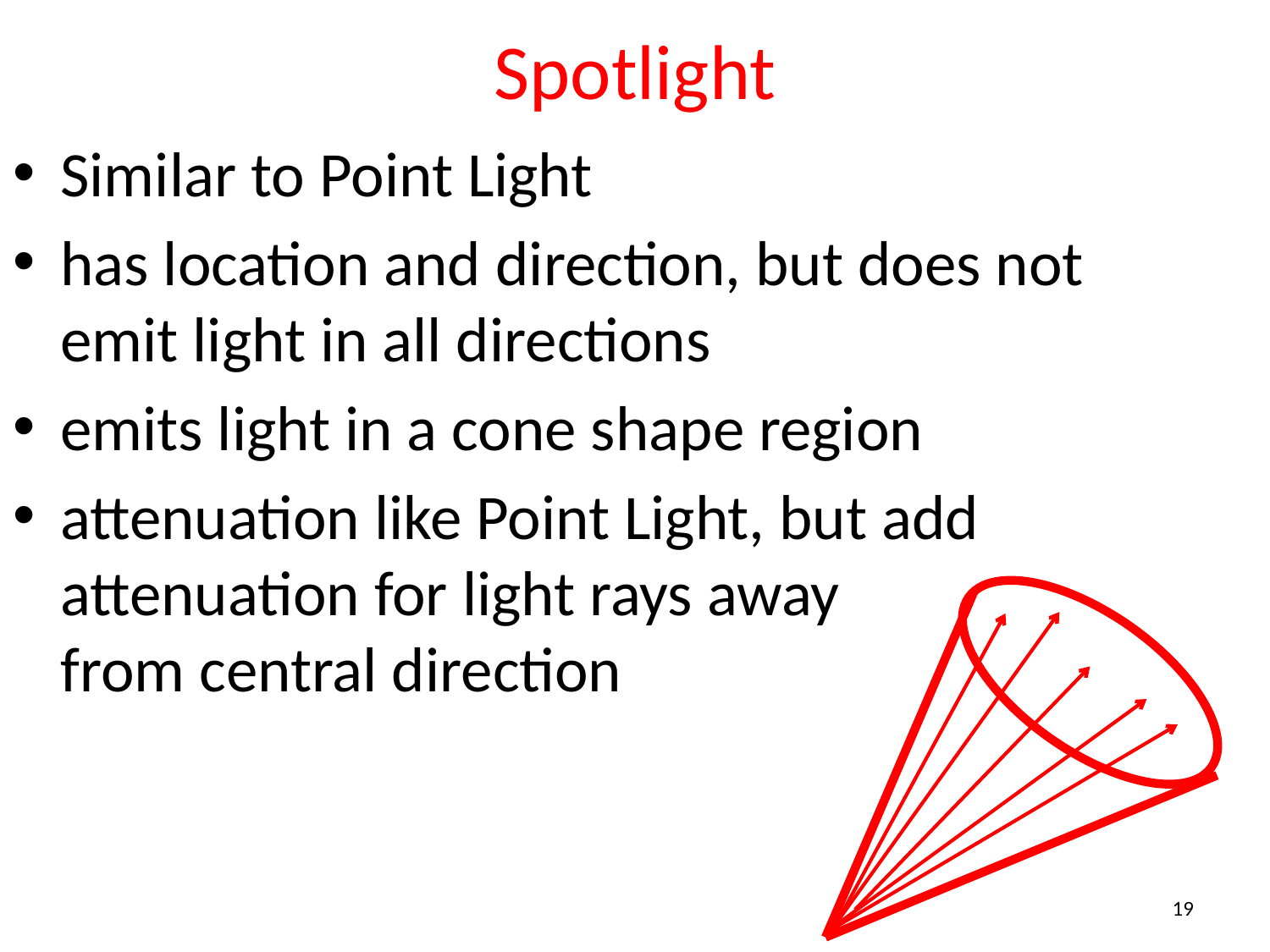

# Spotlight
Similar to Point Light
has location and direction, but does not emit light in all directions
emits light in a cone shape region
attenuation like Point Light, but add attenuation for light rays away
from central direction

19